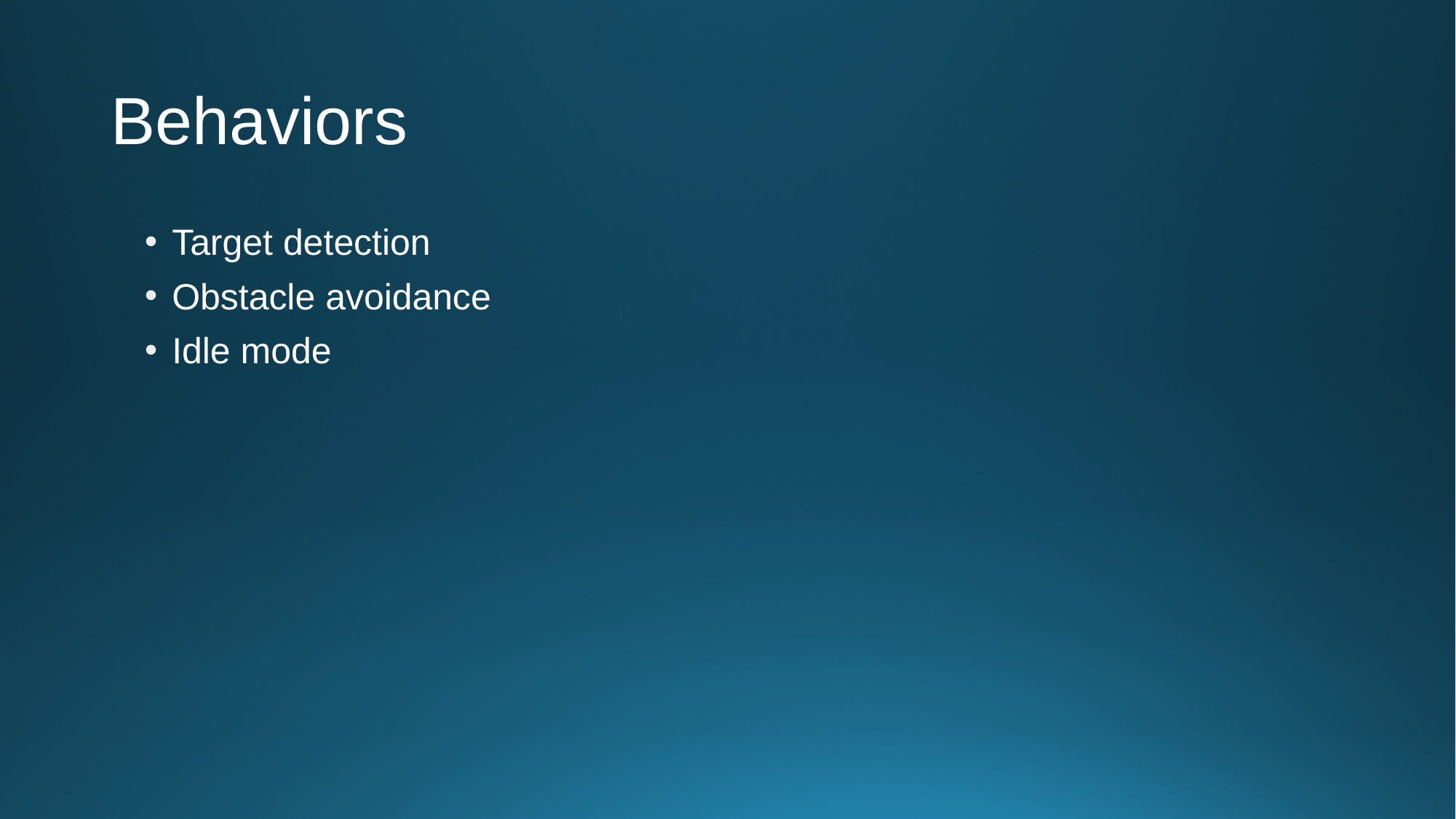

# Behaviors
Target detection
Obstacle avoidance
Idle mode